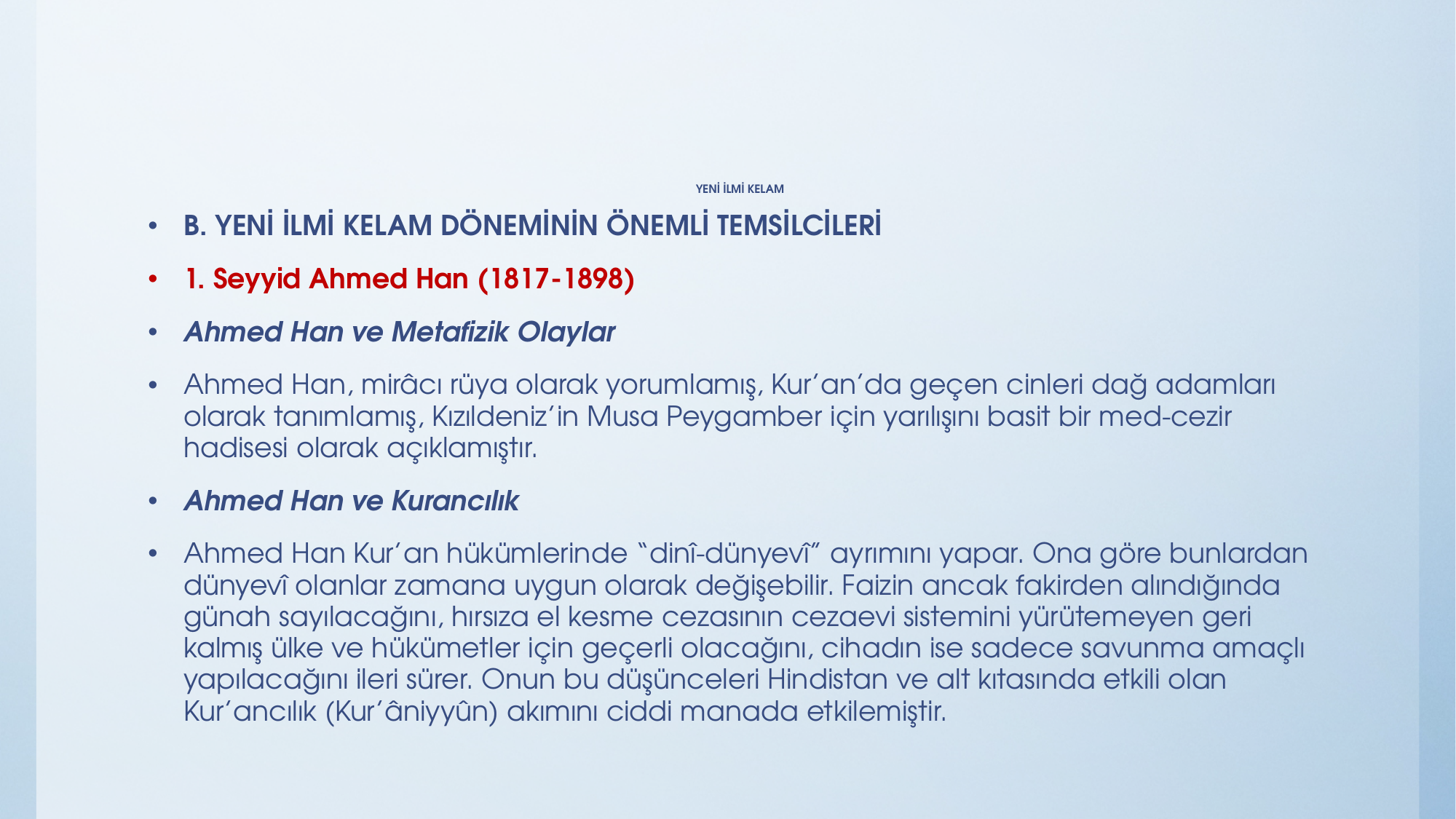

# YENİ İLMİ KELAM
B. YENİ İLMİ KELAM DÖNEMİNİN ÖNEMLİ TEMSİLCİLERİ
1. Seyyid Ahmed Han (1817-1898)
Ahmed Han ve Metafizik Olaylar
Ahmed Han, mirâcı rüya olarak yorumlamış, Kur’an’da geçen cinleri dağ adamları olarak tanımlamış, Kızıldeniz’in Musa Peygamber için yarılışını basit bir med-cezir hadisesi olarak açıklamıştır.
Ahmed Han ve Kurancılık
Ahmed Han Kur’an hükümlerinde “dinî-dünyevî” ayrımını yapar. Ona göre bunlardan dünyevî olanlar zamana uygun olarak değişebilir. Faizin ancak fakirden alındığında günah sayılacağını, hırsıza el kesme cezasının cezaevi sistemini yürütemeyen geri kalmış ülke ve hükümetler için geçerli olacağını, cihadın ise sadece savunma amaçlı yapılacağını ileri sürer. Onun bu düşünceleri Hindistan ve alt kıtasında etkili olan Kur’ancılık (Kur’âniyyûn) akımını ciddi manada etkilemiştir.